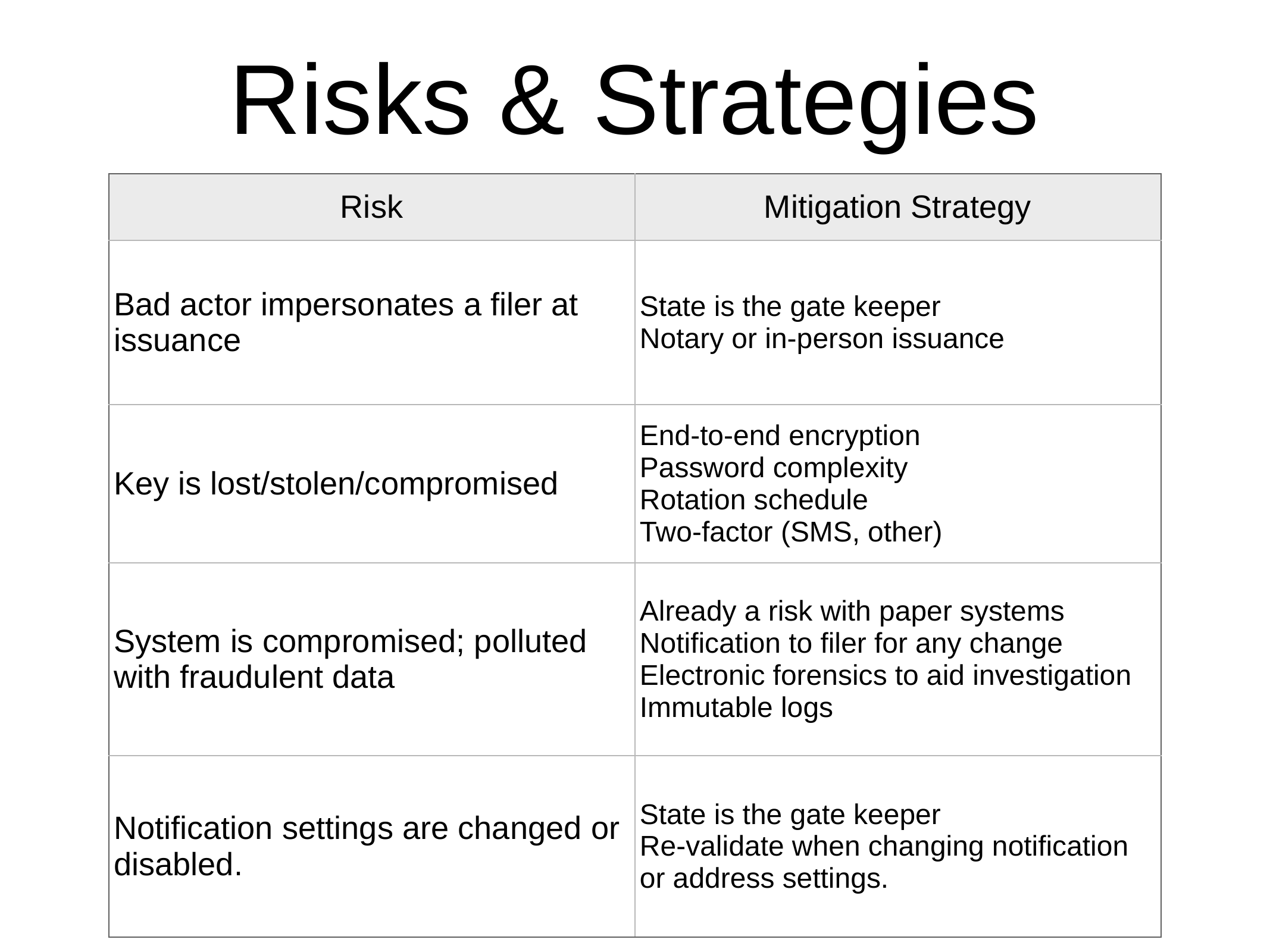

# Risks & Strategies
| Risk | Mitigation Strategy |
| --- | --- |
| Bad actor impersonates a filer at issuance | State is the gate keeper Notary or in-person issuance |
| Key is lost/stolen/compromised | End-to-end encryption Password complexity Rotation schedule Two-factor (SMS, other) |
| System is compromised; polluted with fraudulent data | Already a risk with paper systems Notification to filer for any change Electronic forensics to aid investigation Immutable logs |
| Notification settings are changed or disabled. | State is the gate keeper Re-validate when changing notification or address settings. |